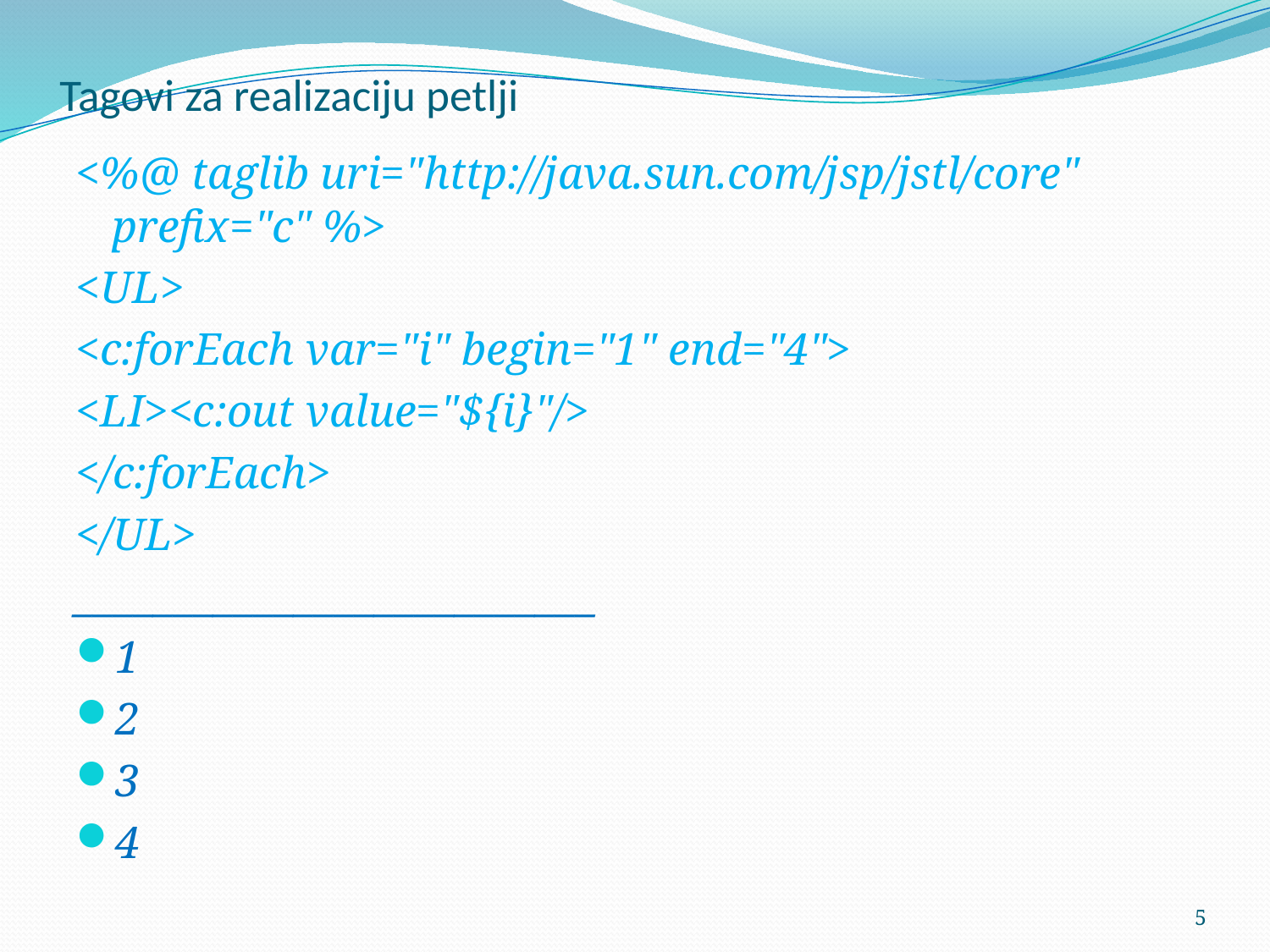

# Tagovi za realizaciju petlji
<%@ taglib uri="http://java.sun.com/jsp/jstl/core" prefix="c" %>
<UL>
<c:forEach var="i" begin="1" end="4">
<LI><c:out value="${i}"/>
</c:forEach>
</UL>
__________________________
1
2
3
4

5